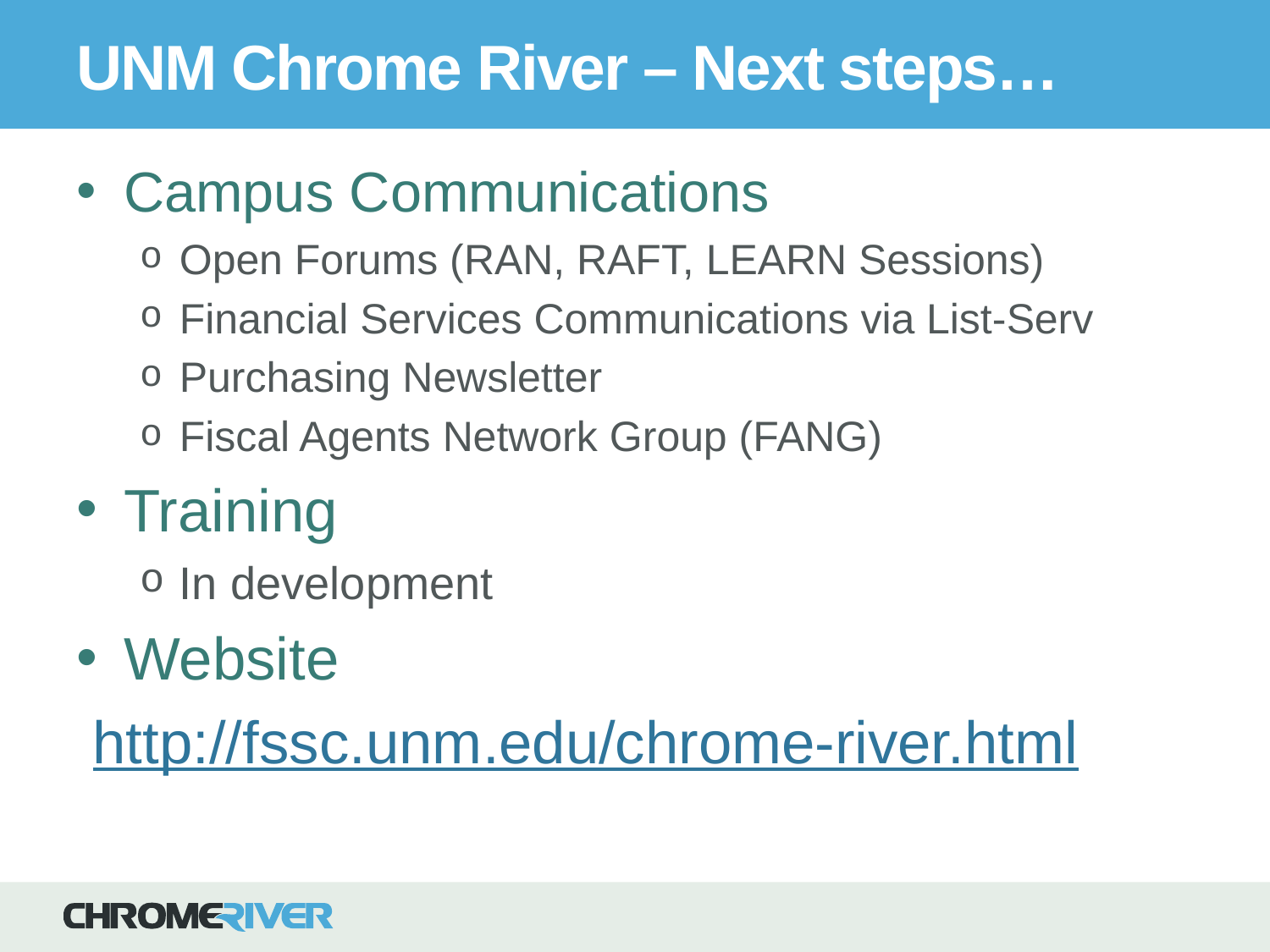

# UNM Chrome River – Next steps…
Campus Communications
Open Forums (RAN, RAFT, LEARN Sessions)
Financial Services Communications via List-Serv
Purchasing Newsletter
Fiscal Agents Network Group (FANG)
Training
In development
Website
 http://fssc.unm.edu/chrome-river.html